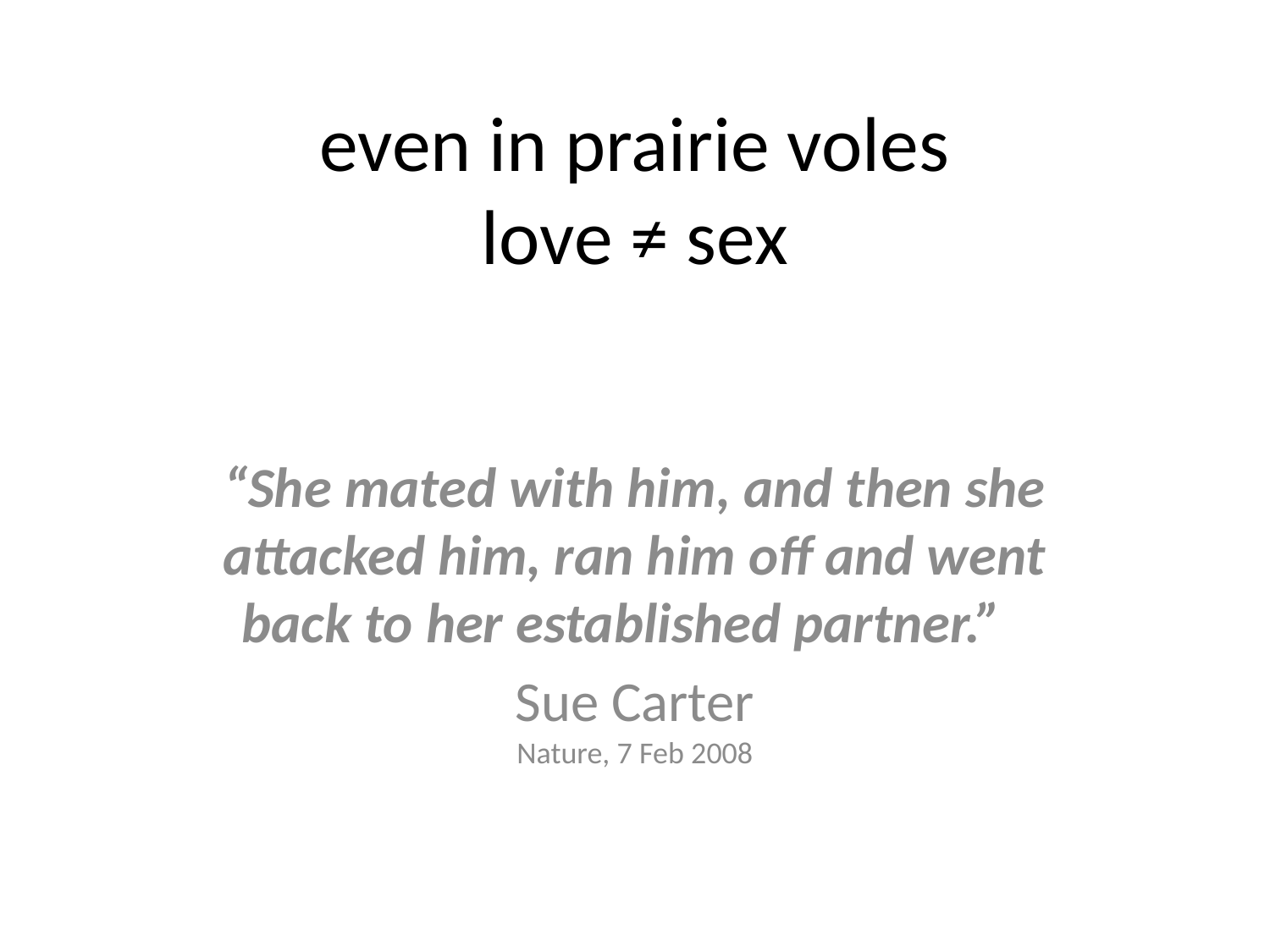

# even in prairie voles love ≠ sex
“She mated with him, and then she attacked him, ran him off and went back to her established partner.”
Sue Carter
Nature, 7 Feb 2008